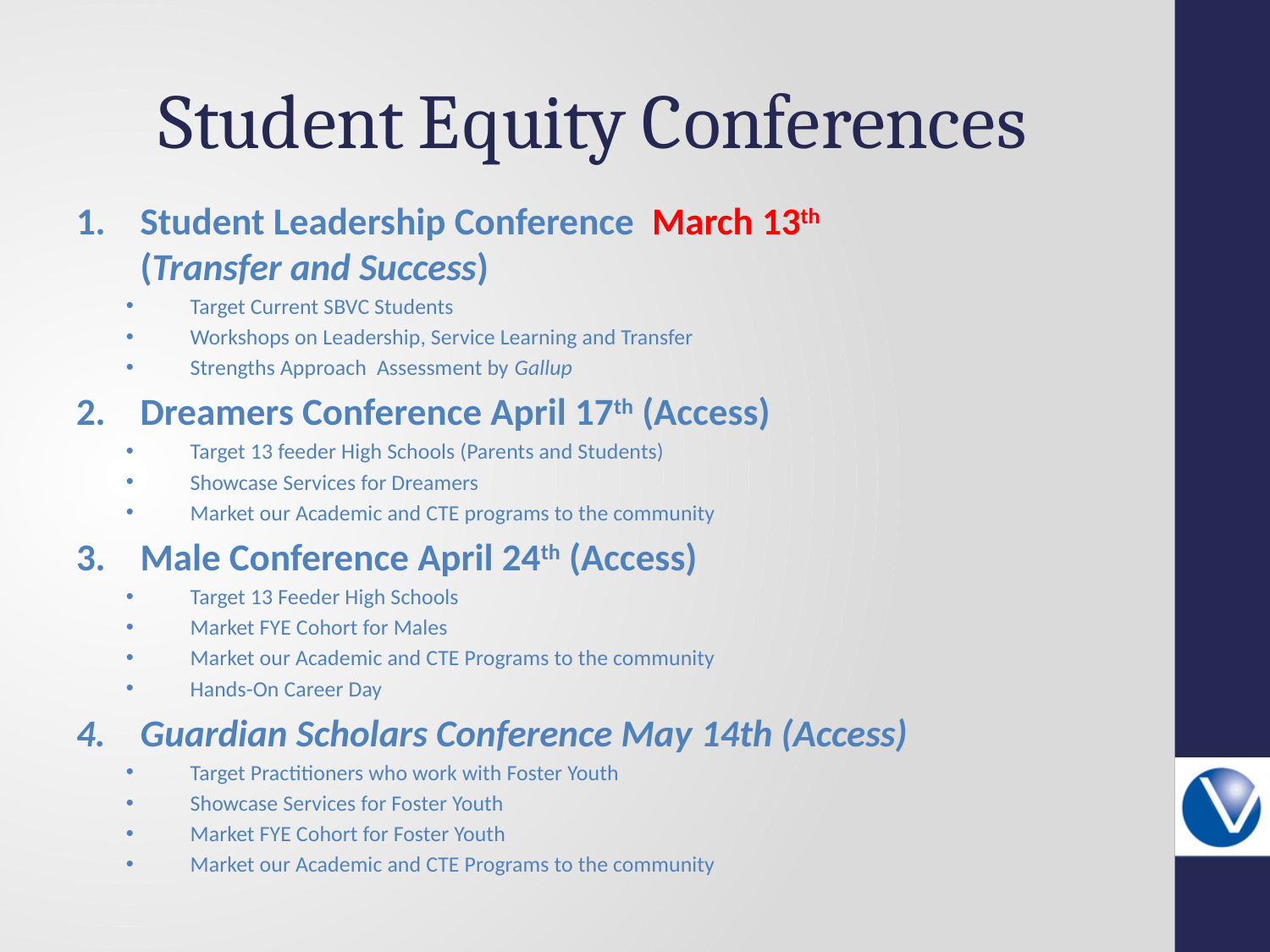

# Student Equity Conferences
Student Leadership Conference  March 13th
(Transfer and Success)
Target Current SBVC Students
Workshops on Leadership, Service Learning and Transfer
Strengths Approach  Assessment by Gallup
Dreamers Conference April 17th (Access)
Target 13 feeder High Schools (Parents and Students)
Showcase Services for Dreamers
Market our Academic and CTE programs to the community
Male Conference April 24th (Access)
Target 13 Feeder High Schools
Market FYE Cohort for Males
Market our Academic and CTE Programs to the community
Hands-On Career Day
Guardian Scholars Conference May 14th (Access)
Target Practitioners who work with Foster Youth
Showcase Services for Foster Youth
Market FYE Cohort for Foster Youth
Market our Academic and CTE Programs to the community